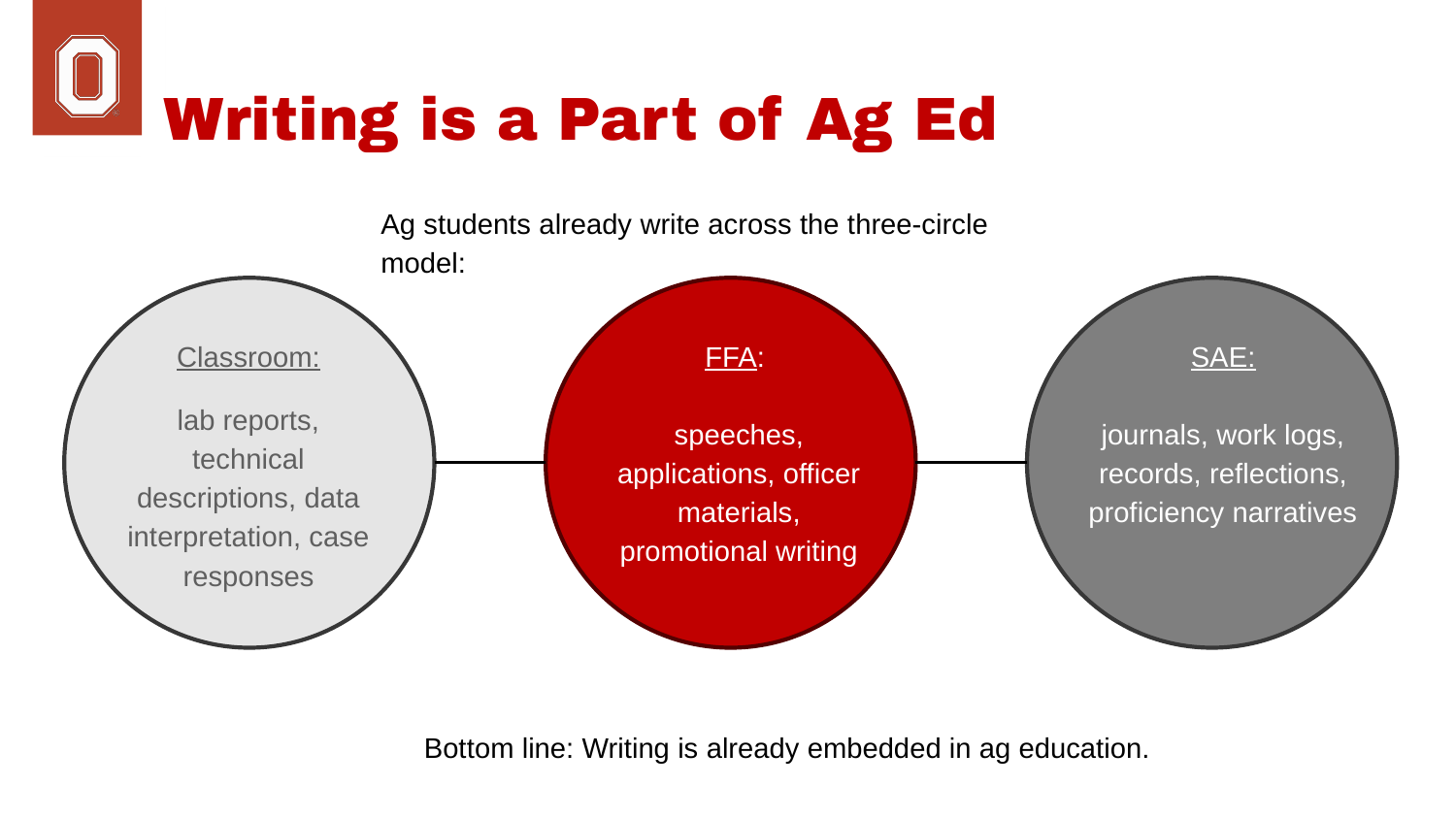

# Writing is a Part of Ag Ed
Ag students already write across the three-circle model:

Classroom:
lab reports, technical descriptions, data interpretation, case responses

FFA:

speeches, applications, officer materials, promotional writing

SAE:

journals, work logs, records, reflections, proficiency narratives
	Bottom line: Writing is already embedded in ag education.